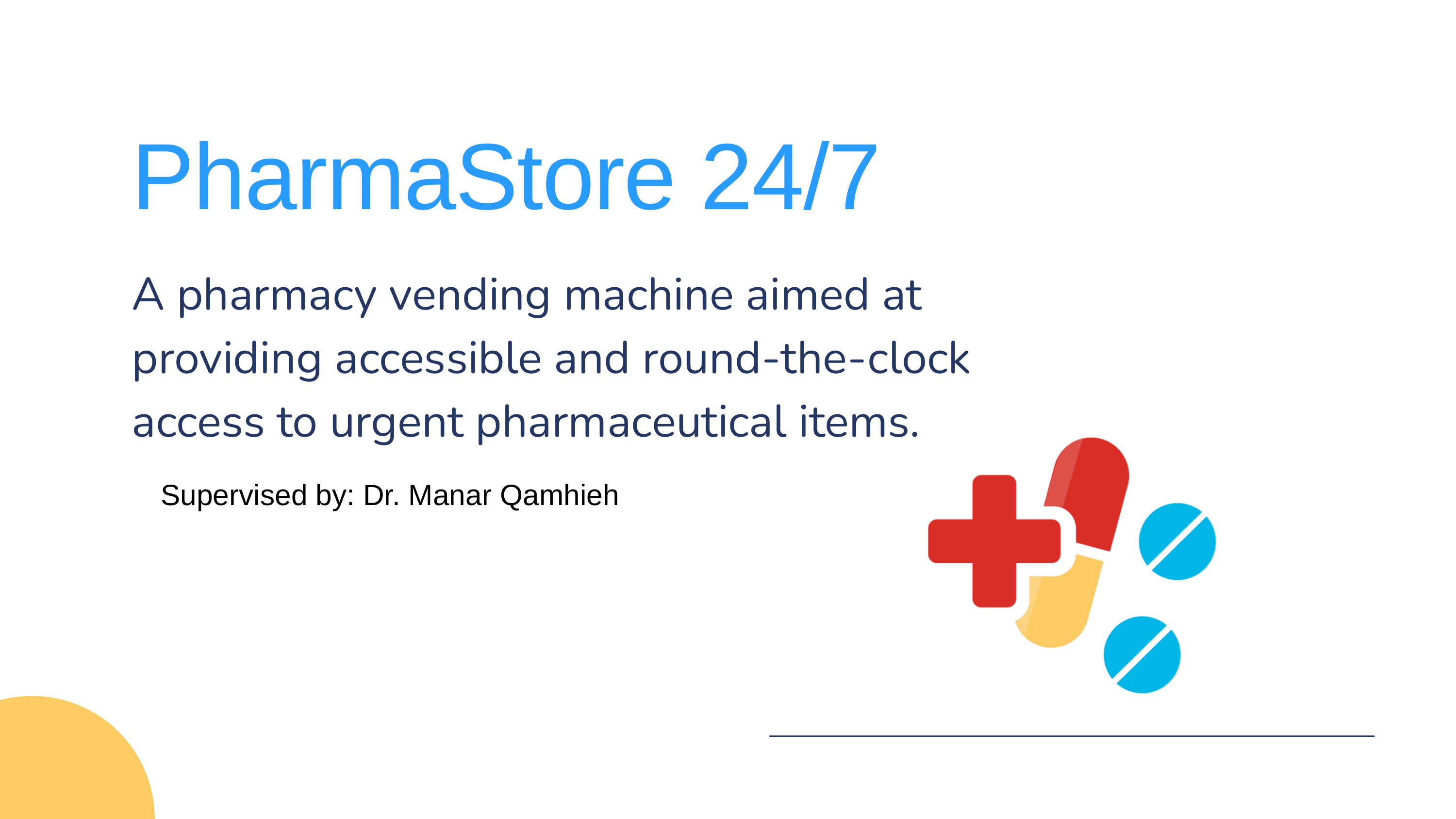

PharmaStore 24/7
A pharmacy vending machine aimed at providing accessible and round-the-clock access to urgent pharmaceutical items.

Supervised by: Dr. Manar Qamhieh